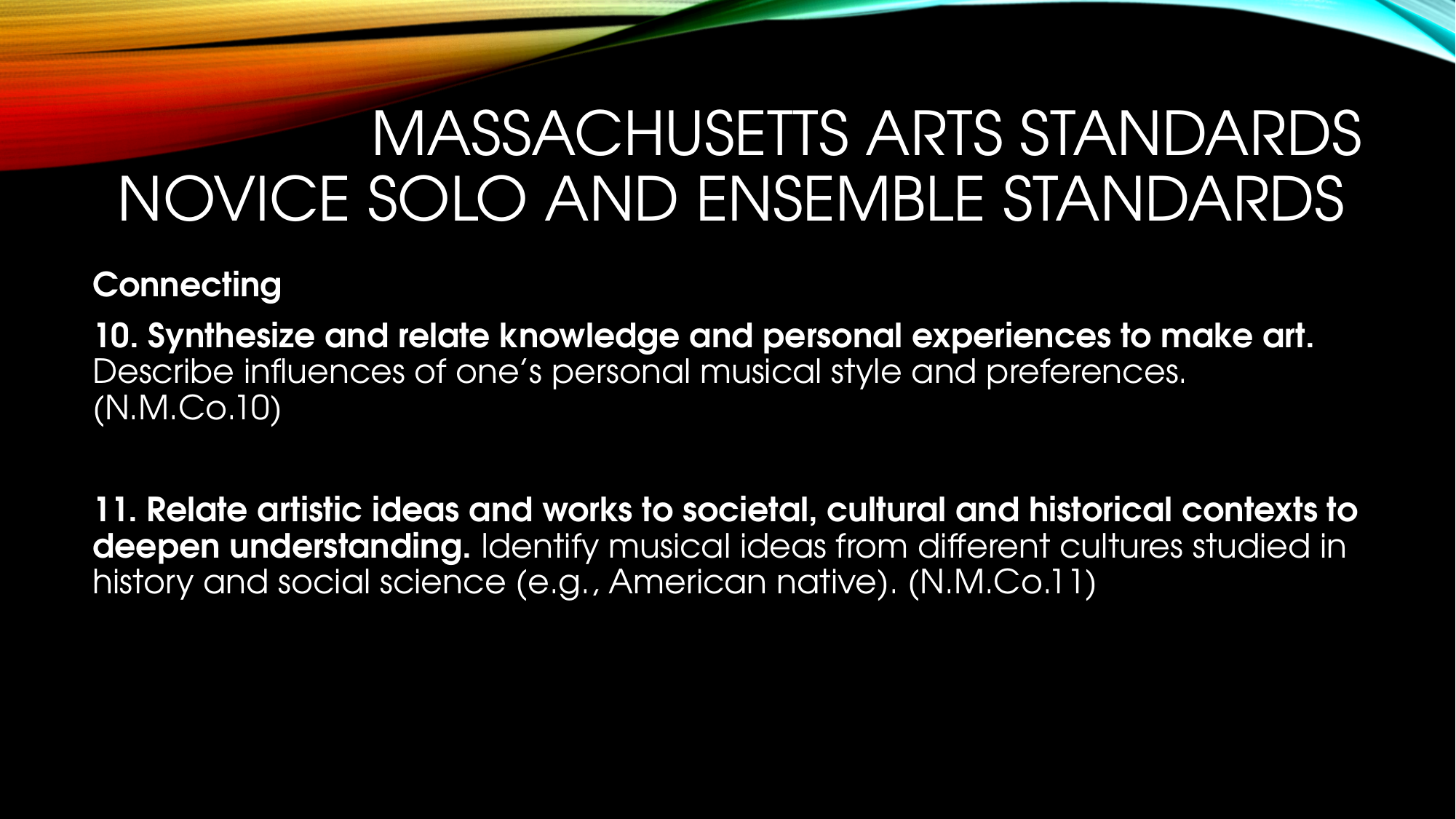

# Massachusetts Arts Standards Novice Solo and Ensemble Standards
Connecting
10. Synthesize and relate knowledge and personal experiences to make art. Describe influences of one’s personal musical style and preferences. (N.M.Co.10)

11. Relate artistic ideas and works to societal, cultural and historical contexts to deepen understanding. Identify musical ideas from different cultures studied in history and social science (e.g., American native). (N.M.Co.11)